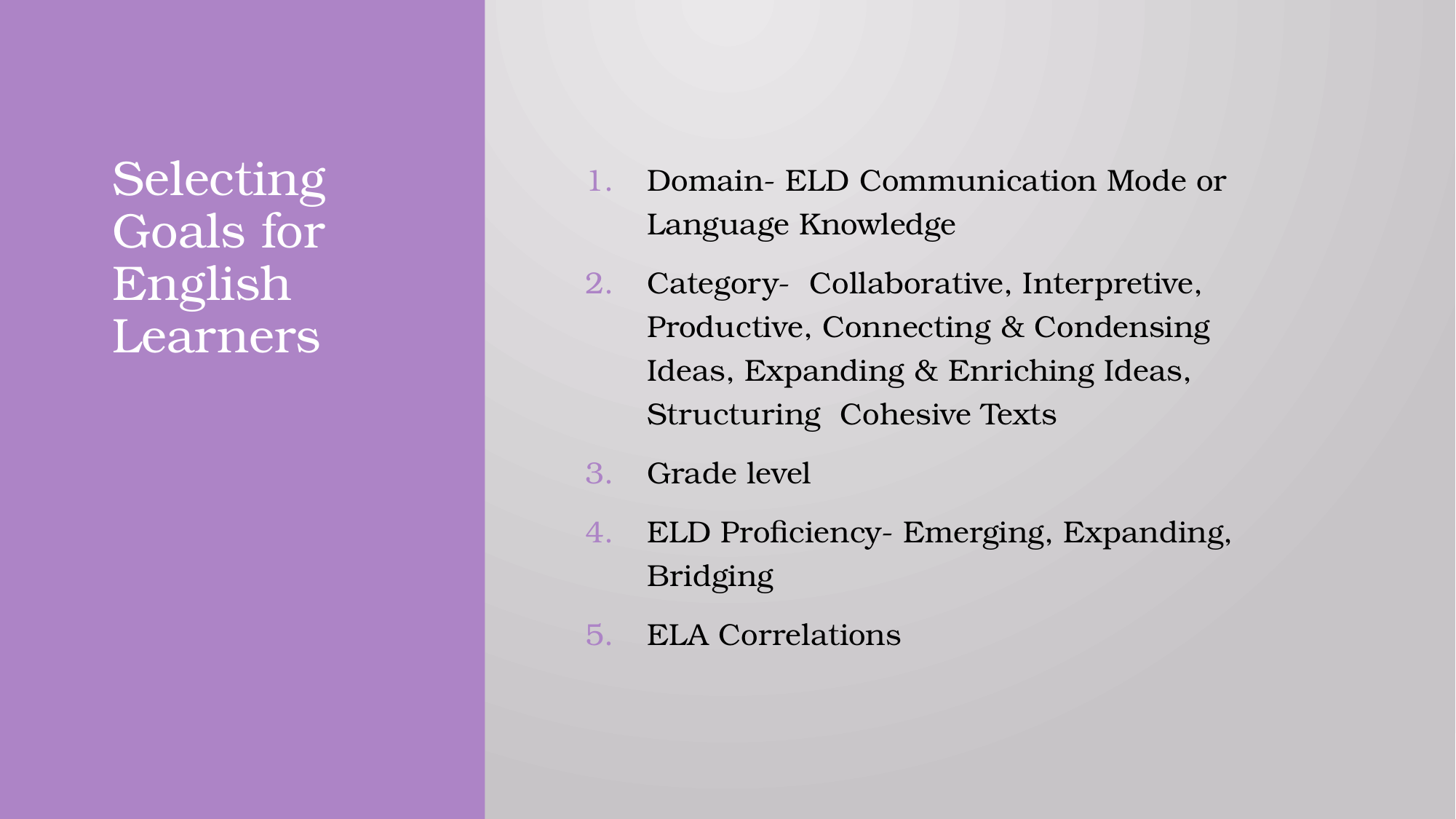

# Selecting Goals for English Learners
Domain- ELD Communication Mode or Language Knowledge
Category-  Collaborative, Interpretive, Productive, Connecting & Condensing Ideas, Expanding & Enriching Ideas, Structuring  Cohesive Texts
Grade level
ELD Proficiency- Emerging, Expanding, Bridging
ELA Correlations